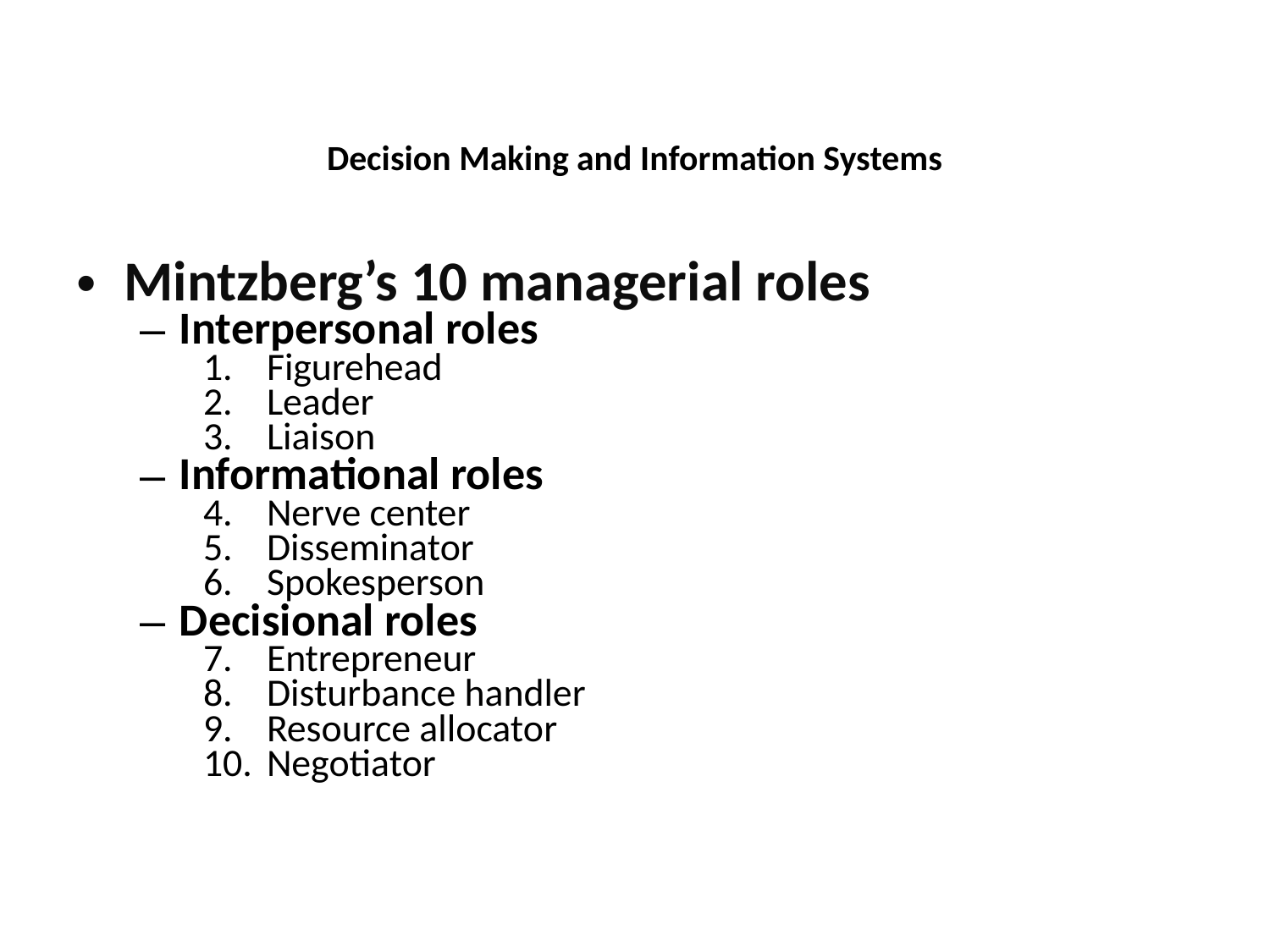

Decision Making and Information Systems
Mintzberg’s 10 managerial roles
Interpersonal roles
Figurehead
Leader
Liaison
Informational roles
Nerve center
Disseminator
Spokesperson
Decisional roles
Entrepreneur
Disturbance handler
Resource allocator
Negotiator